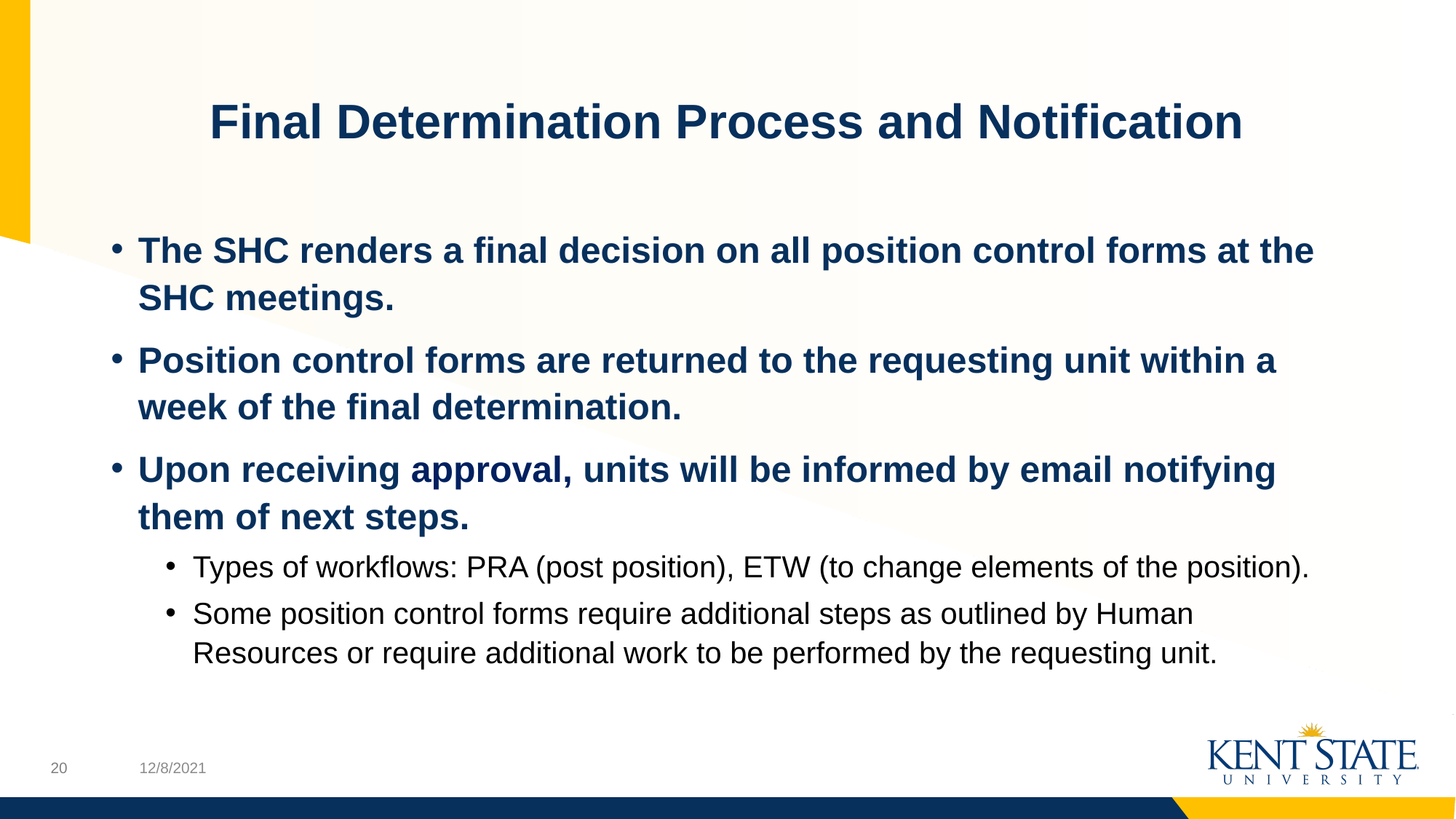

# Final Determination Process and Notification
The SHC renders a final decision on all position control forms at the SHC meetings.
Position control forms are returned to the requesting unit within a week of the final determination.
Upon receiving approval, units will be informed by email notifying them of next steps.
Types of workflows: PRA (post position), ETW (to change elements of the position).
Some position control forms require additional steps as outlined by Human Resources or require additional work to be performed by the requesting unit.

12/8/2021